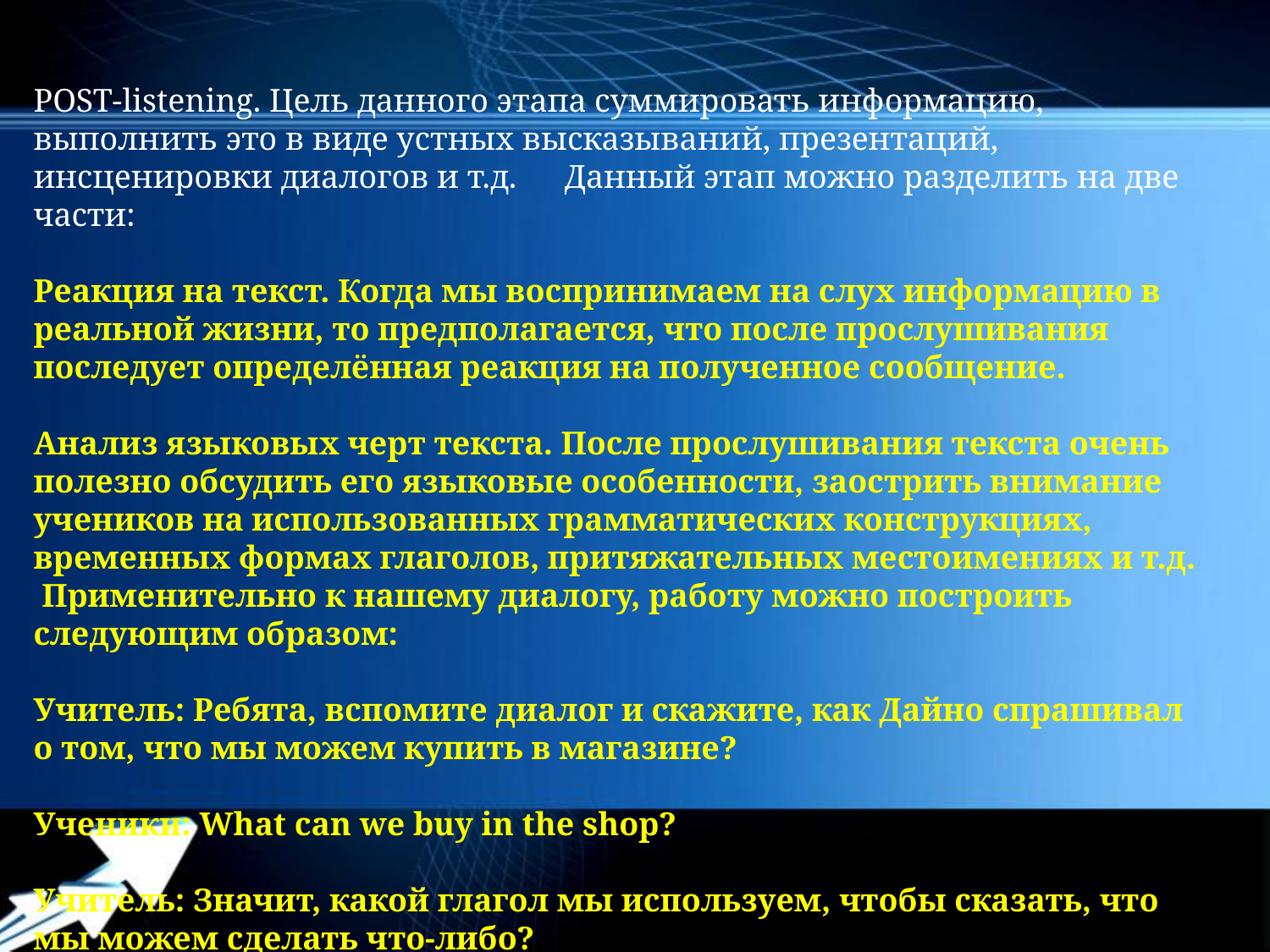

POST-listening. Цель данного этапа суммировать информацию, выполнить это в виде устных высказываний, презентаций, инсценировки диалогов и т.д.　Данный этап можно разделить на две части:
Реакция на текст. Когда мы воспринимаем на слух информацию в реальной жизни, то предполагается, что после прослушивания последует определённая реакция на полученное сообщение.
Анализ языковых черт текста. После прослушивания текста очень полезно обсудить его языковые особенности, заострить внимание учеников на использованных грамматических конструкциях, временных формах глаголов, притяжательных местоимениях и т.д.  Применительно к нашему диалогу, работу можно построить следующим образом:
Учитель: Ребята, вспомите диалог и скажите, как Дайно спрашивал о том, что мы можем купить в магазине?
Ученики: What can we buy in the shop?
Учитель: Значит, какой глагол мы используем, чтобы сказать, что мы можем сделать что-либо?
Ученики: Сan. (и т.п.)